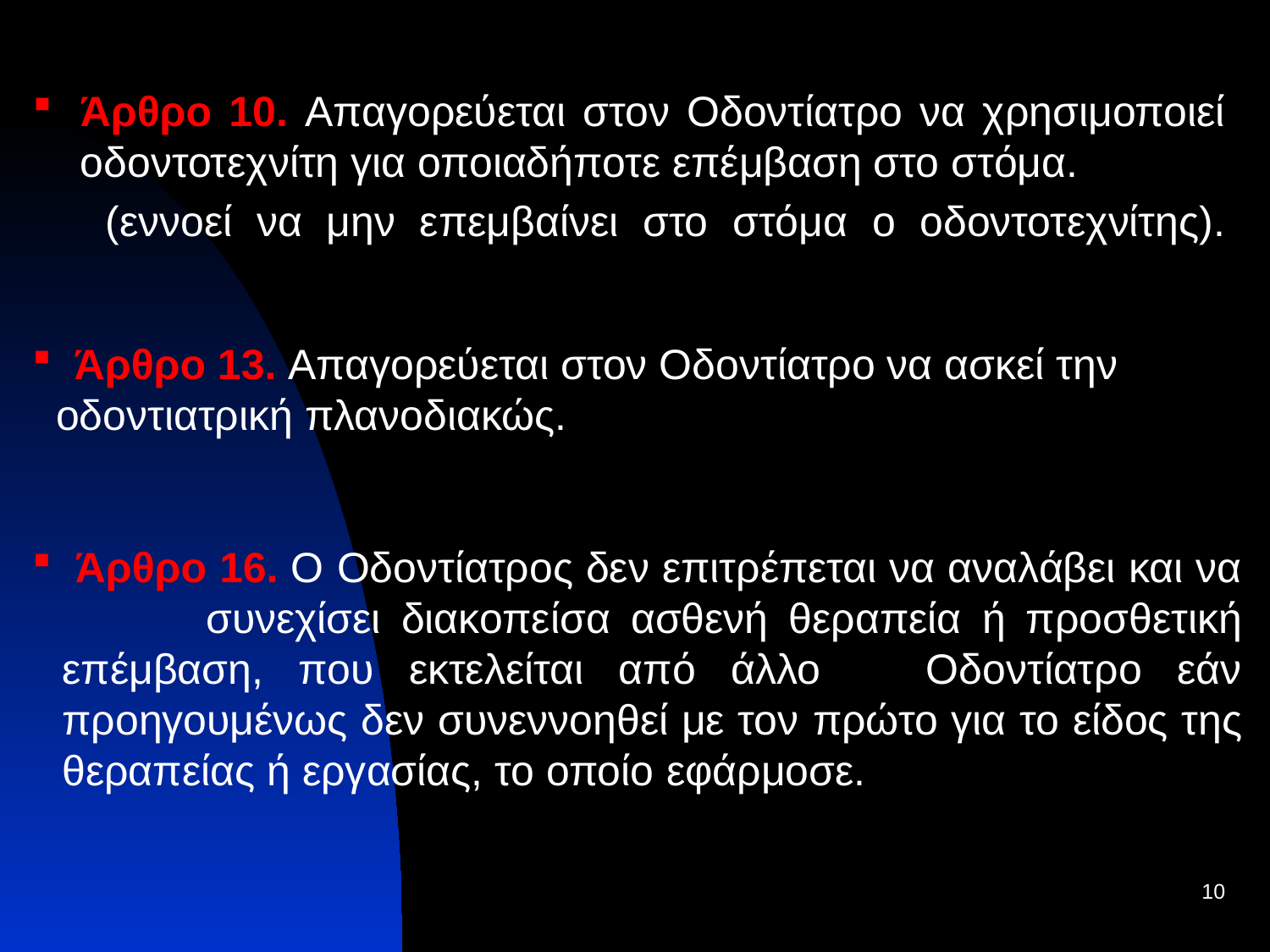

Άρθρο 10. Απαγορεύεται στον Οδοντίατρο να χρησιμοποιεί οδοντοτεχνίτη για οποιαδήποτε επέμβαση στο στόμα.
   (εννοεί να μην επεμβαίνει στο στόμα ο οδοντοτεχνίτης).

 Άρθρο 13. Απαγορεύεται στον Οδοντίατρο να ασκεί την
  οδοντιατρική πλανοδιακώς.
 Άρθρο 16. Ο Οδοντίατρος δεν επιτρέπεται να αναλάβει και να        συνεχίσει διακοπείσα ασθενή θεραπεία ή προσθετική επέμβαση, που εκτελείται από άλλο   Οδοντίατρο εάν προηγουμένως δεν συνεννοηθεί με τον πρώτο για το είδος της θεραπείας ή εργασίας, το οποίο εφάρμοσε.
10